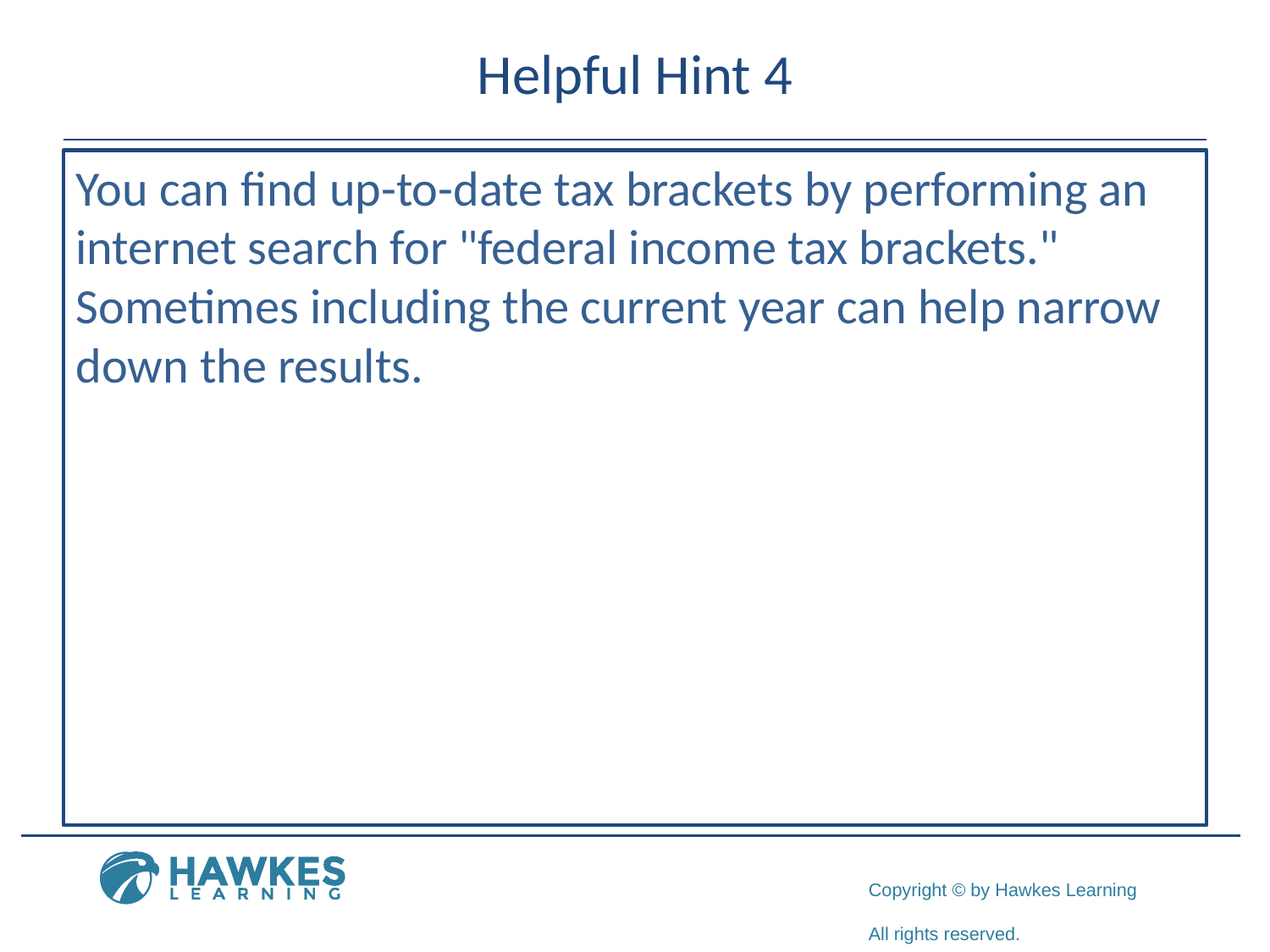

# Helpful Hint 4
You can find up-to-date tax brackets by performing an internet search for "federal income tax brackets." Sometimes including the current year can help narrow down the results.